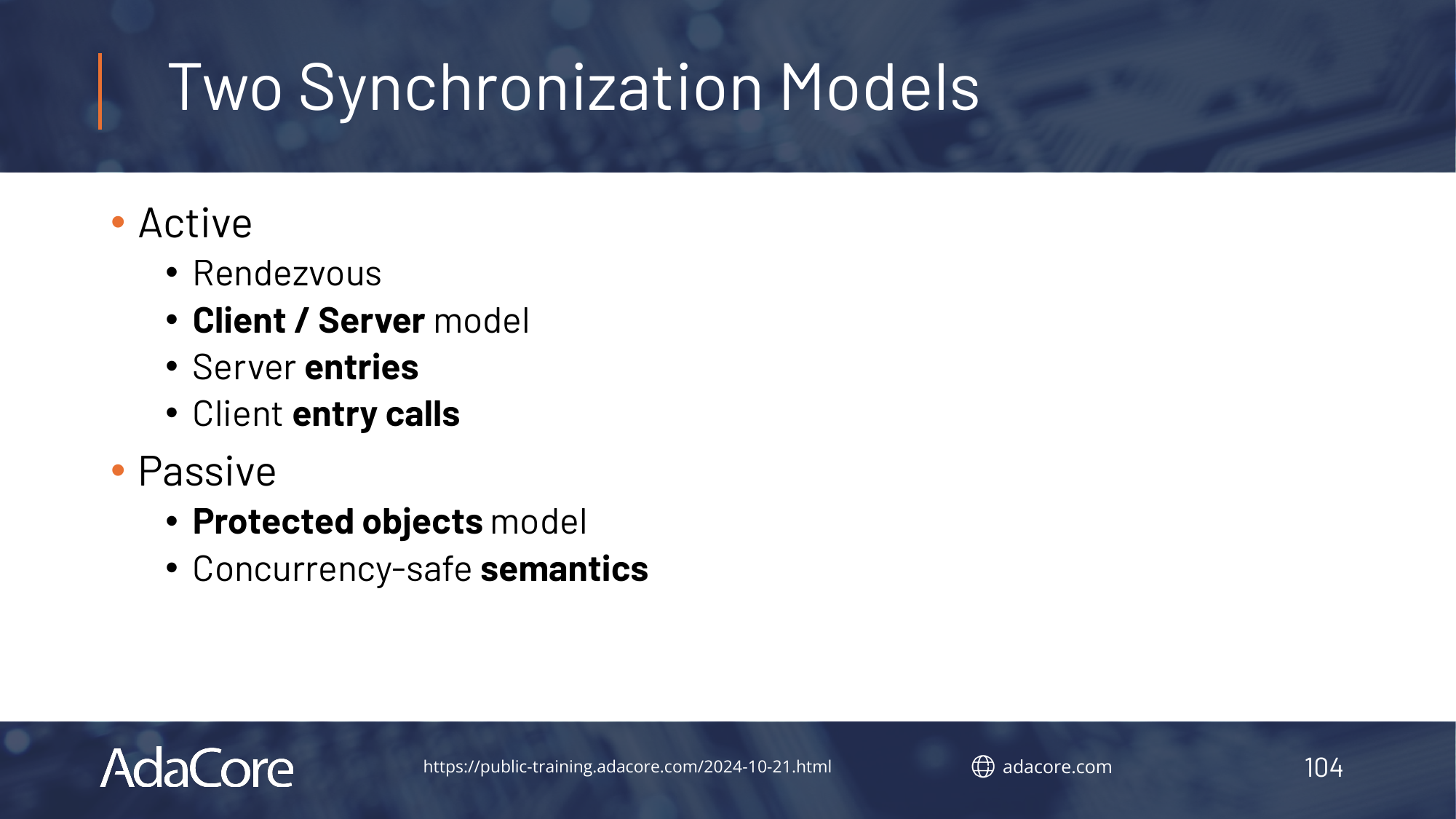

# Two Synchronization Models
Active
Rendezvous
Client / Server model
Server entries
Client entry calls
Passive
Protected objects model
Concurrency-safe semantics
104